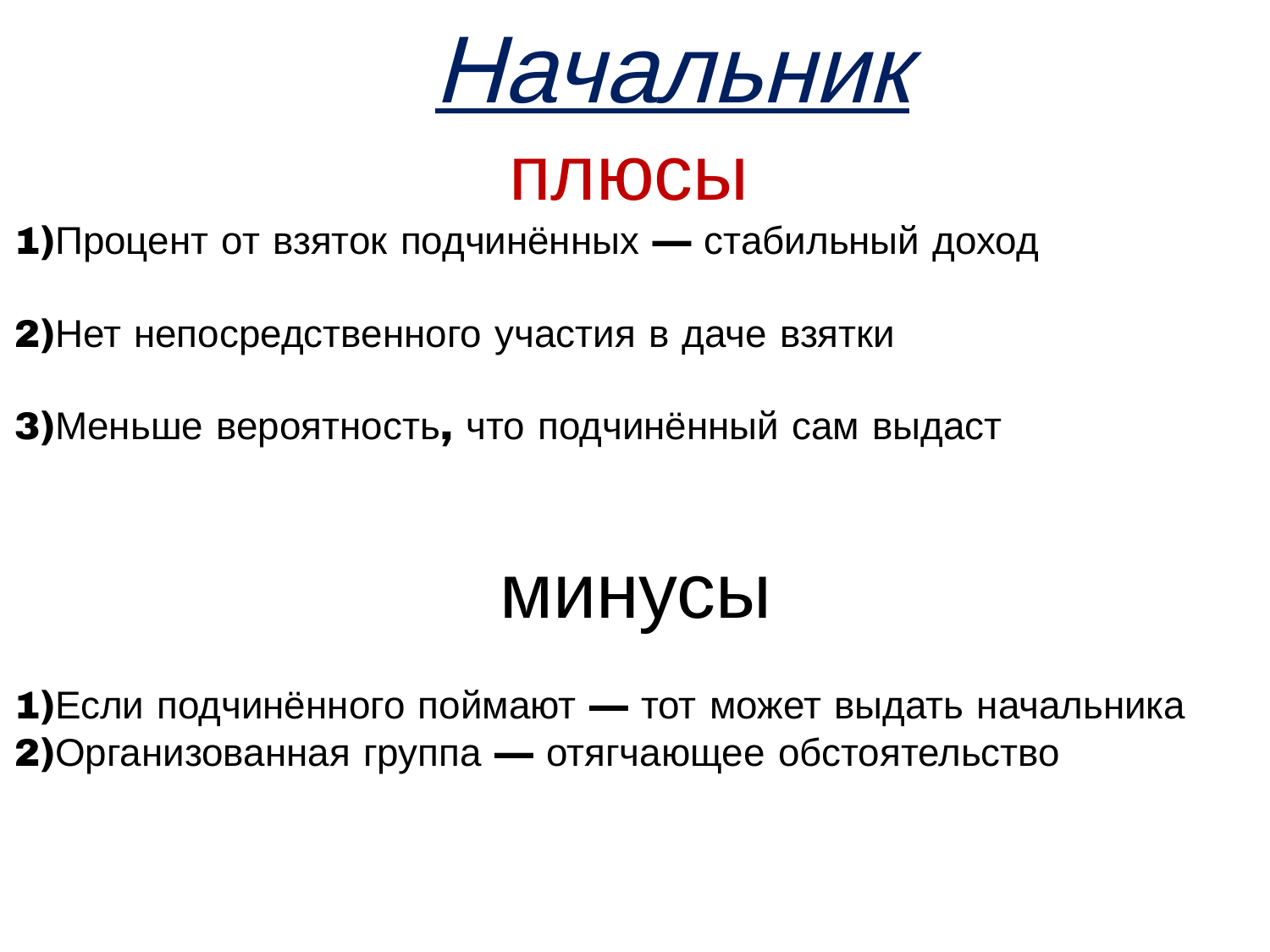

Начальник
плюсы
1)Процент от взяток подчинённых — стабильный доход

2)Нет непосредственного участия в даче взятки

3)Меньше вероятность, что подчинённый сам выдаст

минусы

1)Если подчинённого поймают — тот может выдать начальника
2)Организованная группа — отягчающее обстоятельство